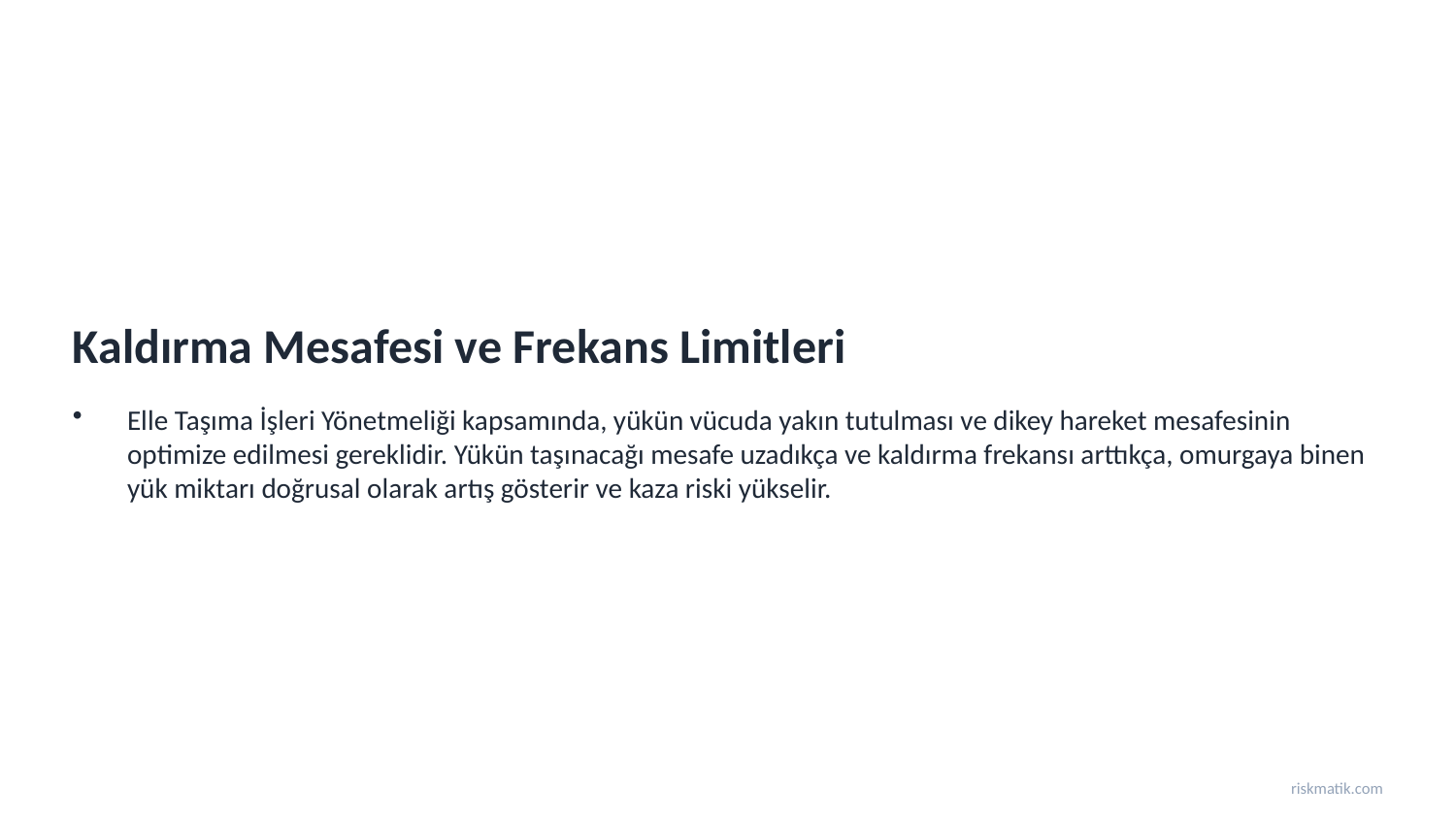

Kaldırma Mesafesi ve Frekans Limitleri
Elle Taşıma İşleri Yönetmeliği kapsamında, yükün vücuda yakın tutulması ve dikey hareket mesafesinin optimize edilmesi gereklidir. Yükün taşınacağı mesafe uzadıkça ve kaldırma frekansı arttıkça, omurgaya binen yük miktarı doğrusal olarak artış gösterir ve kaza riski yükselir.
riskmatik.com